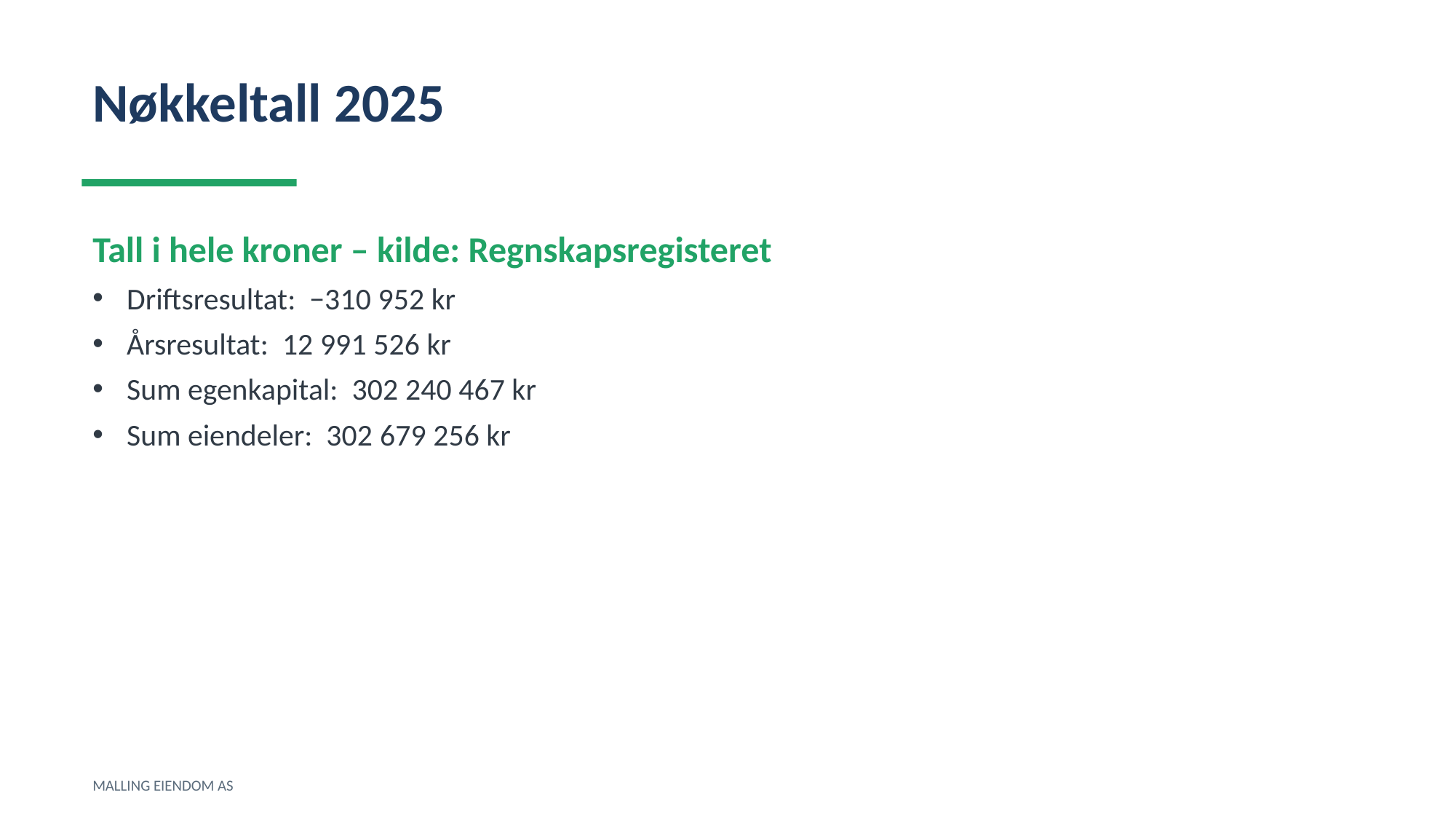

Nøkkeltall 2025

Tall i hele kroner – kilde: Regnskapsregisteret
Driftsresultat:  −310 952 kr
Årsresultat:  12 991 526 kr
Sum egenkapital:  302 240 467 kr
Sum eiendeler:  302 679 256 kr
MALLING EIENDOM AS